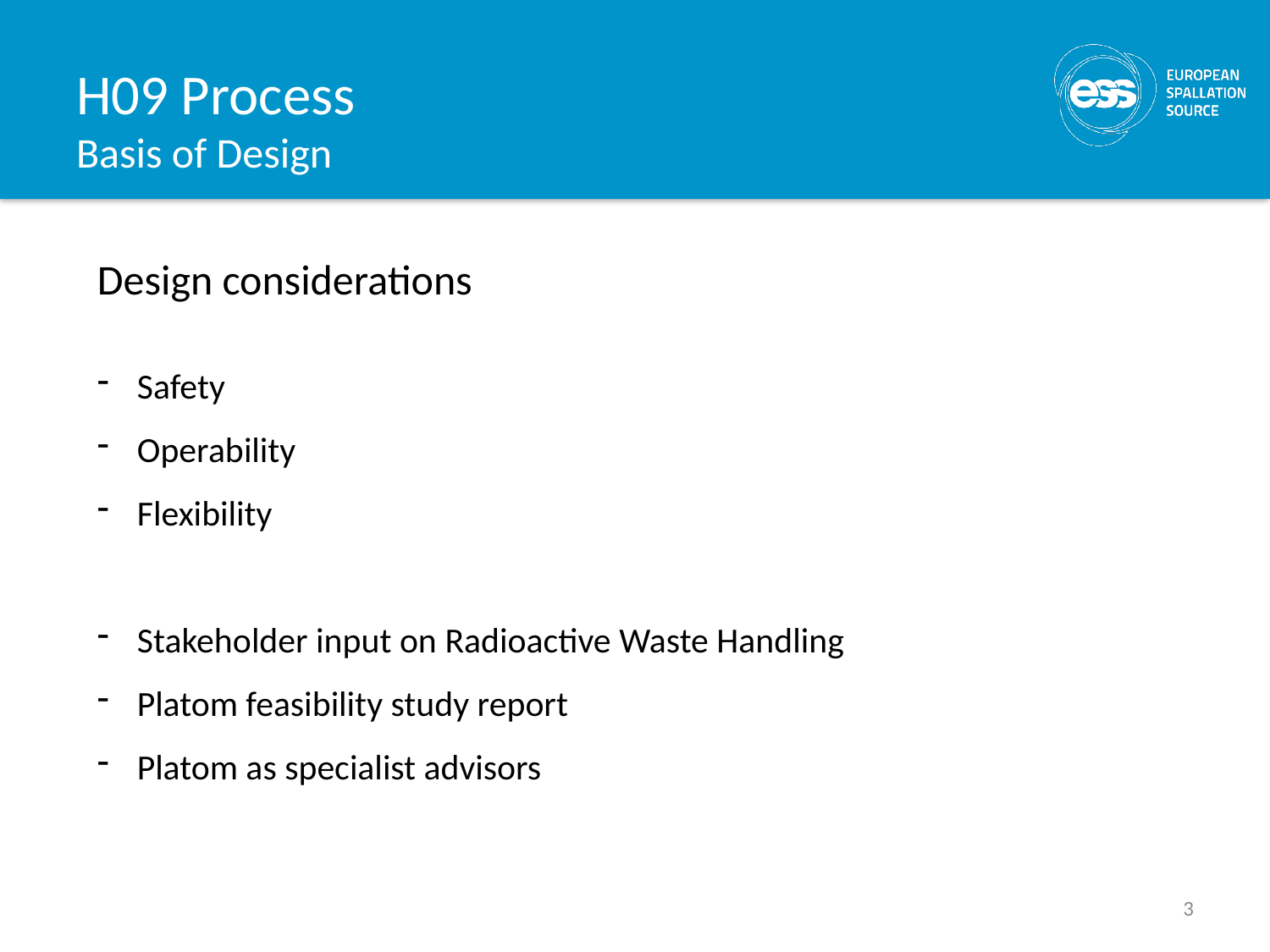

# H09 Process Basis of Design
Design considerations
Safety
Operability
Flexibility

Stakeholder input on Radioactive Waste Handling
Platom feasibility study report
Platom as specialist advisors

3